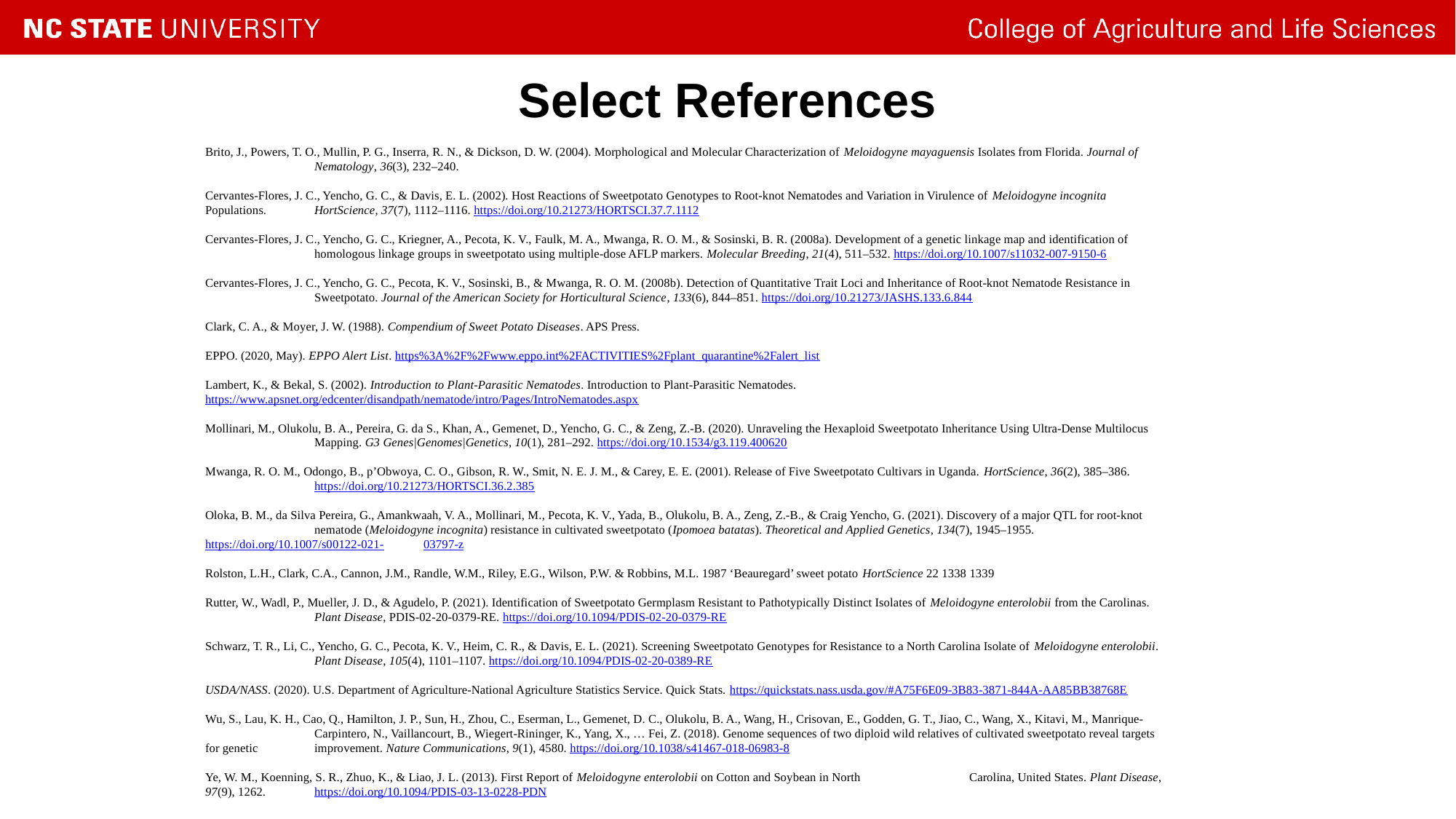

# Select References
Brito, J., Powers, T. O., Mullin, P. G., Inserra, R. N., & Dickson, D. W. (2004). Morphological and Molecular Characterization of Meloidogyne mayaguensis Isolates from Florida. Journal of 	Nematology, 36(3), 232–240.

Cervantes-Flores, J. C., Yencho, G. C., & Davis, E. L. (2002). Host Reactions of Sweetpotato Genotypes to Root-knot Nematodes and Variation in Virulence of Meloidogyne incognita Populations. 	HortScience, 37(7), 1112–1116. https://doi.org/10.21273/HORTSCI.37.7.1112

Cervantes-Flores, J. C., Yencho, G. C., Kriegner, A., Pecota, K. V., Faulk, M. A., Mwanga, R. O. M., & Sosinski, B. R. (2008a). Development of a genetic linkage map and identification of 	homologous linkage groups in sweetpotato using multiple-dose AFLP markers. Molecular Breeding, 21(4), 511–532. https://doi.org/10.1007/s11032-007-9150-6

Cervantes-Flores, J. C., Yencho, G. C., Pecota, K. V., Sosinski, B., & Mwanga, R. O. M. (2008b). Detection of Quantitative Trait Loci and Inheritance of Root-knot Nematode Resistance in 	Sweetpotato. Journal of the American Society for Horticultural Science, 133(6), 844–851. https://doi.org/10.21273/JASHS.133.6.844

Clark, C. A., & Moyer, J. W. (1988). Compendium of Sweet Potato Diseases. APS Press.

EPPO. (2020, May). EPPO Alert List. https%3A%2F%2Fwww.eppo.int%2FACTIVITIES%2Fplant_quarantine%2Falert_list

Lambert, K., & Bekal, S. (2002). Introduction to Plant-Parasitic Nematodes. Introduction to Plant-Parasitic Nematodes. 	https://www.apsnet.org/edcenter/disandpath/nematode/intro/Pages/IntroNematodes.aspx

Mollinari, M., Olukolu, B. A., Pereira, G. da S., Khan, A., Gemenet, D., Yencho, G. C., & Zeng, Z.-B. (2020). Unraveling the Hexaploid Sweetpotato Inheritance Using Ultra-Dense Multilocus 	Mapping. G3 Genes|Genomes|Genetics, 10(1), 281–292. https://doi.org/10.1534/g3.119.400620

Mwanga, R. O. M., Odongo, B., p’Obwoya, C. O., Gibson, R. W., Smit, N. E. J. M., & Carey, E. E. (2001). Release of Five Sweetpotato Cultivars in Uganda. HortScience, 36(2), 385–386. 	https://doi.org/10.21273/HORTSCI.36.2.385

Oloka, B. M., da Silva Pereira, G., Amankwaah, V. A., Mollinari, M., Pecota, K. V., Yada, B., Olukolu, B. A., Zeng, Z.-B., & Craig Yencho, G. (2021). Discovery of a major QTL for root-knot 	nematode (Meloidogyne incognita) resistance in cultivated sweetpotato (Ipomoea batatas). Theoretical and Applied Genetics, 134(7), 1945–1955. https://doi.org/10.1007/s00122-021-	03797-z

Rolston, L.H., Clark, C.A., Cannon, J.M., Randle, W.M., Riley, E.G., Wilson, P.W. & Robbins, M.L. 1987 ‘Beauregard’ sweet potato HortScience 22 1338 1339

Rutter, W., Wadl, P., Mueller, J. D., & Agudelo, P. (2021). Identification of Sweetpotato Germplasm Resistant to Pathotypically Distinct Isolates of Meloidogyne enterolobii from the Carolinas. 	Plant Disease, PDIS-02-20-0379-RE. https://doi.org/10.1094/PDIS-02-20-0379-RE

Schwarz, T. R., Li, C., Yencho, G. C., Pecota, K. V., Heim, C. R., & Davis, E. L. (2021). Screening Sweetpotato Genotypes for Resistance to a North Carolina Isolate of Meloidogyne enterolobii. 	Plant Disease, 105(4), 1101–1107. https://doi.org/10.1094/PDIS-02-20-0389-RE

USDA/NASS. (2020). U.S. Department of Agriculture-National Agriculture Statistics Service. Quick Stats. https://quickstats.nass.usda.gov/#A75F6E09-3B83-3871-844A-AA85BB38768E

Wu, S., Lau, K. H., Cao, Q., Hamilton, J. P., Sun, H., Zhou, C., Eserman, L., Gemenet, D. C., Olukolu, B. A., Wang, H., Crisovan, E., Godden, G. T., Jiao, C., Wang, X., Kitavi, M., Manrique-	Carpintero, N., Vaillancourt, B., Wiegert-Rininger, K., Yang, X., … Fei, Z. (2018). Genome sequences of two diploid wild relatives of cultivated sweetpotato reveal targets for genetic 	improvement. Nature Communications, 9(1), 4580. https://doi.org/10.1038/s41467-018-06983-8

Ye, W. M., Koenning, S. R., Zhuo, K., & Liao, J. L. (2013). First Report of Meloidogyne enterolobii on Cotton and Soybean in North 	Carolina, United States. Plant Disease, 97(9), 1262. 	https://doi.org/10.1094/PDIS-03-13-0228-PDN